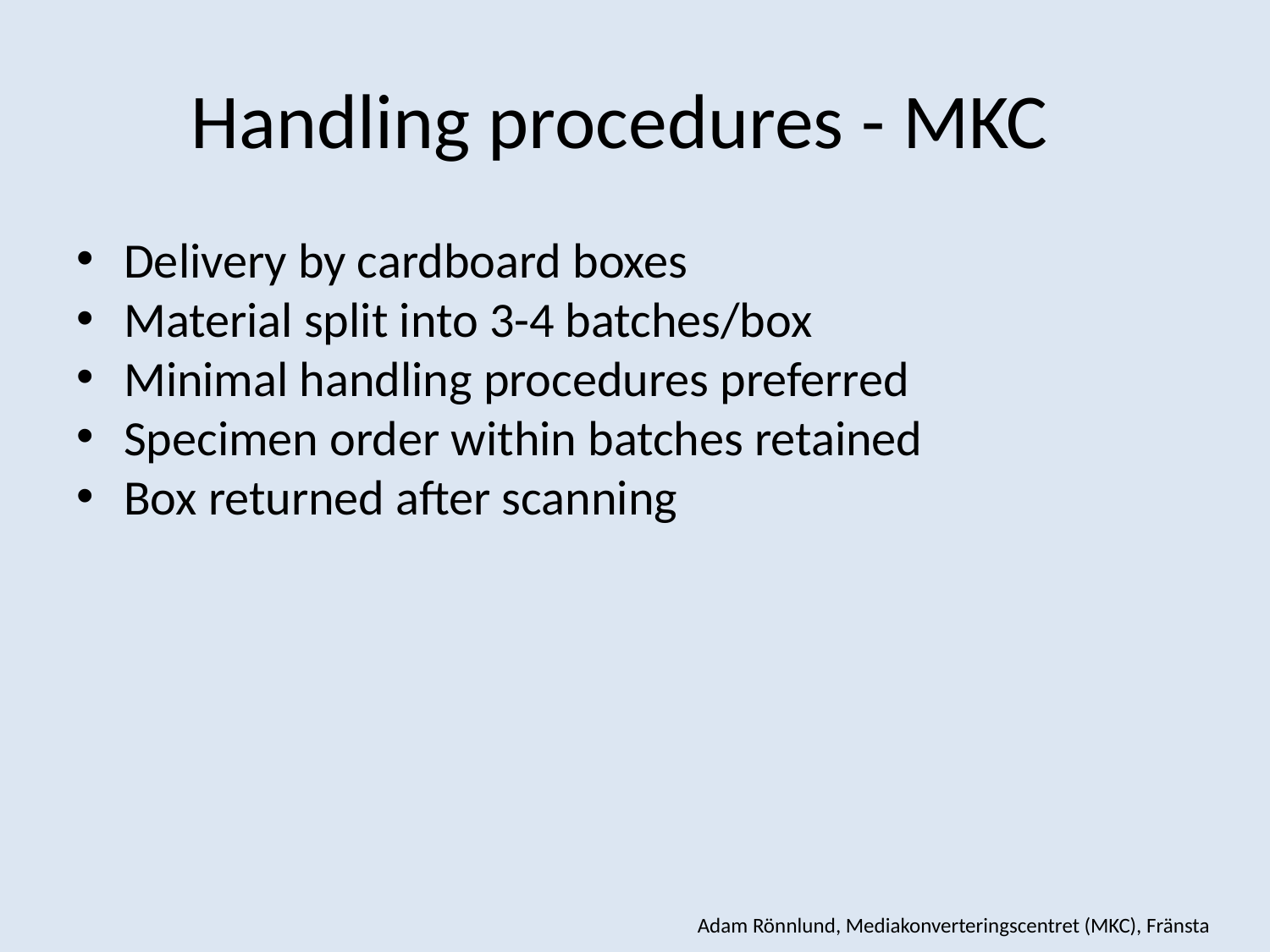

# Handling procedures - MKC
Delivery by cardboard boxes
Material split into 3-4 batches/box
Minimal handling procedures preferred
Specimen order within batches retained
Box returned after scanning
Adam Rönnlund, Mediakonverteringscentret (MKC), Fränsta